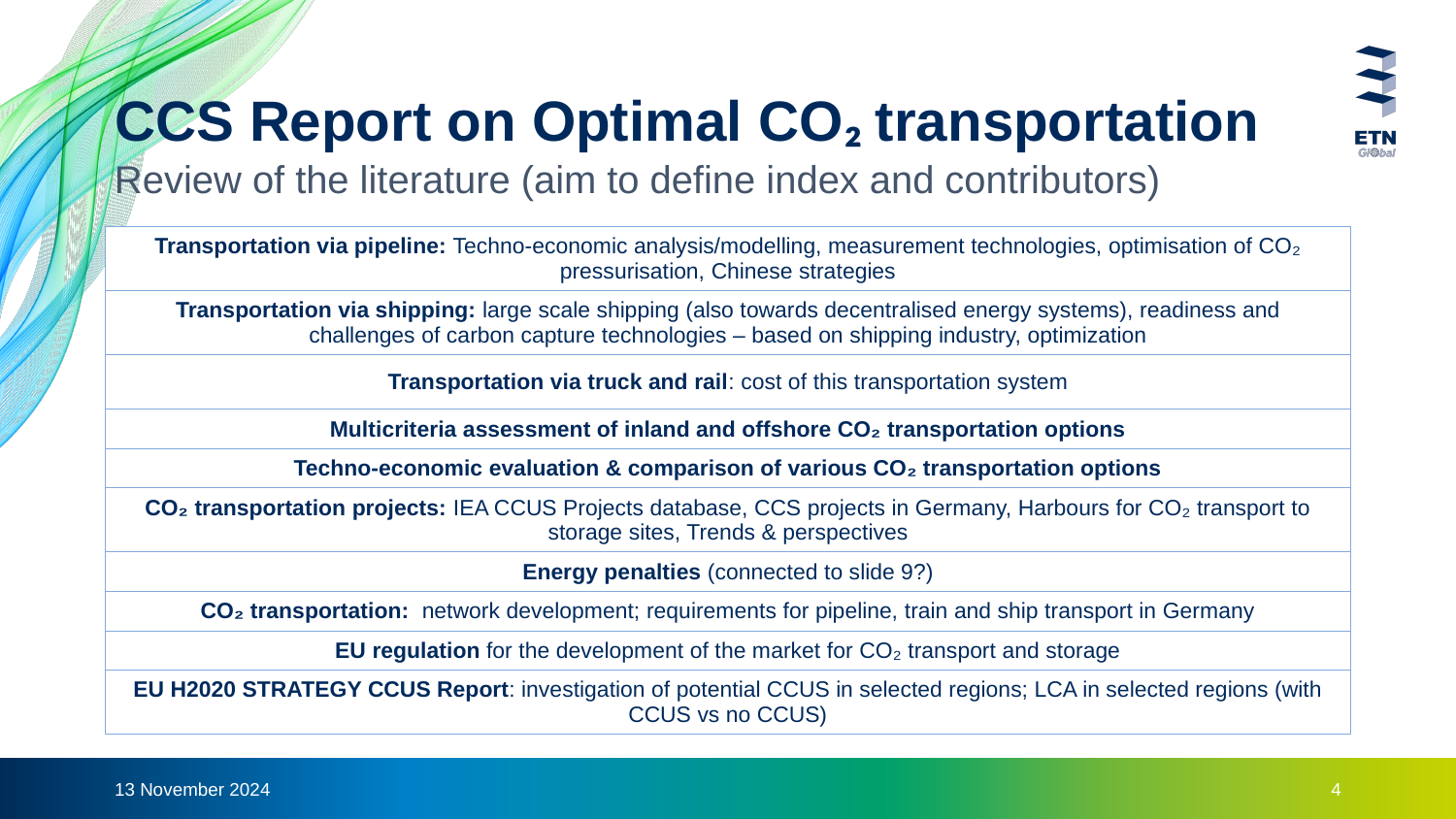

# CCS Report on Optimal CO₂ transportation
Review of the literature (aim to define index and contributors)
| Transportation via pipeline: Techno-economic analysis/modelling, measurement technologies, optimisation of CO₂ pressurisation, Chinese strategies |
| --- |
| Transportation via shipping: large scale shipping (also towards decentralised energy systems), readiness and challenges of carbon capture technologies – based on shipping industry, optimization |
| Transportation via truck and rail: cost of this transportation system |
| Multicriteria assessment of inland and offshore CO₂ transportation options |
| Techno-economic evaluation & comparison of various CO₂ transportation options |
| CO₂ transportation projects: IEA CCUS Projects database, CCS projects in Germany, Harbours for CO₂ transport to storage sites, Trends & perspectives |
| Energy penalties (connected to slide 9?) |
| CO₂ transportation: network development; requirements for pipeline, train and ship transport in Germany |
| EU regulation for the development of the market for CO₂ transport and storage |
| EU H2020 STRATEGY CCUS Report: investigation of potential CCUS in selected regions; LCA in selected regions (with CCUS vs no CCUS) |
13 November 2024

4